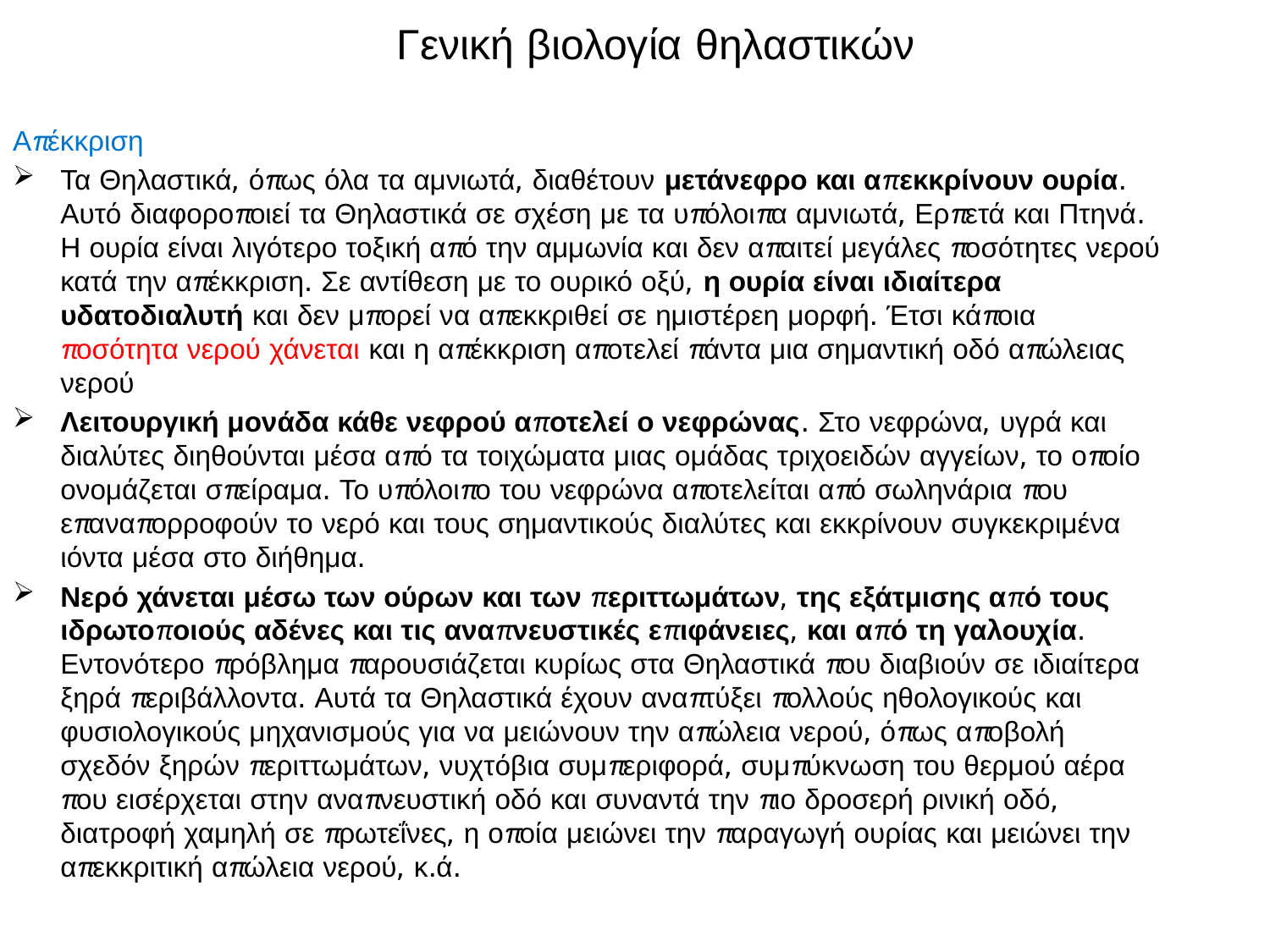

# Γενική βιολογία θηλαστικών
Απέκκριση
Τα Θηλαστικά, όπως όλα τα αμνιωτά, διαθέτουν μετάνεφρο και απεκκρίνουν ουρία. Αυτό διαφοροποιεί τα Θηλαστικά σε σχέση με τα υπόλοιπα αμνιωτά, Ερπετά και Πτηνά. Η ουρία είναι λιγότερο τοξική από την αμμωνία και δεν απαιτεί μεγάλες ποσότητες νερού κατά την απέκκριση. Σε αντίθεση με το ουρικό οξύ, η ουρία είναι ιδιαίτερα υδατοδιαλυτή και δεν μπορεί να απεκκριθεί σε ημιστέρεη μορφή. Έτσι κάποια ποσότητα νερού χάνεται και η απέκκριση αποτελεί πάντα μια σημαντική οδό απώλειας νερού
Λειτουργική μονάδα κάθε νεφρού αποτελεί ο νεφρώνας. Στο νεφρώνα, υγρά και διαλύτες διηθούνται μέσα από τα τοιχώματα μιας ομάδας τριχοειδών αγγείων, το οποίο ονομάζεται σπείραμα. Το υπόλοιπο του νεφρώνα αποτελείται από σωληνάρια που επαναπορροφούν το νερό και τους σημαντικούς διαλύτες και εκκρίνουν συγκεκριμένα ιόντα μέσα στο διήθημα.
Νερό χάνεται μέσω των ούρων και των περιττωμάτων, της εξάτμισης από τους ιδρωτοποιούς αδένες και τις αναπνευστικές επιφάνειες, και από τη γαλουχία. Εντονότερο πρόβλημα παρουσιάζεται κυρίως στα Θηλαστικά που διαβιούν σε ιδιαίτερα ξηρά περιβάλλοντα. Αυτά τα Θηλαστικά έχουν αναπτύξει πολλούς ηθολογικούς και φυσιολογικούς μηχανισμούς για να μειώνουν την απώλεια νερού, όπως αποβολή σχεδόν ξηρών περιττωμάτων, νυχτόβια συμπεριφορά, συμπύκνωση του θερμού αέρα που εισέρχεται στην αναπνευστική οδό και συναντά την πιο δροσερή ρινική οδό, διατροφή χαμηλή σε πρωτεΐνες, η οποία μειώνει την παραγωγή ουρίας και μειώνει την απεκκριτική απώλεια νερού, κ.ά.